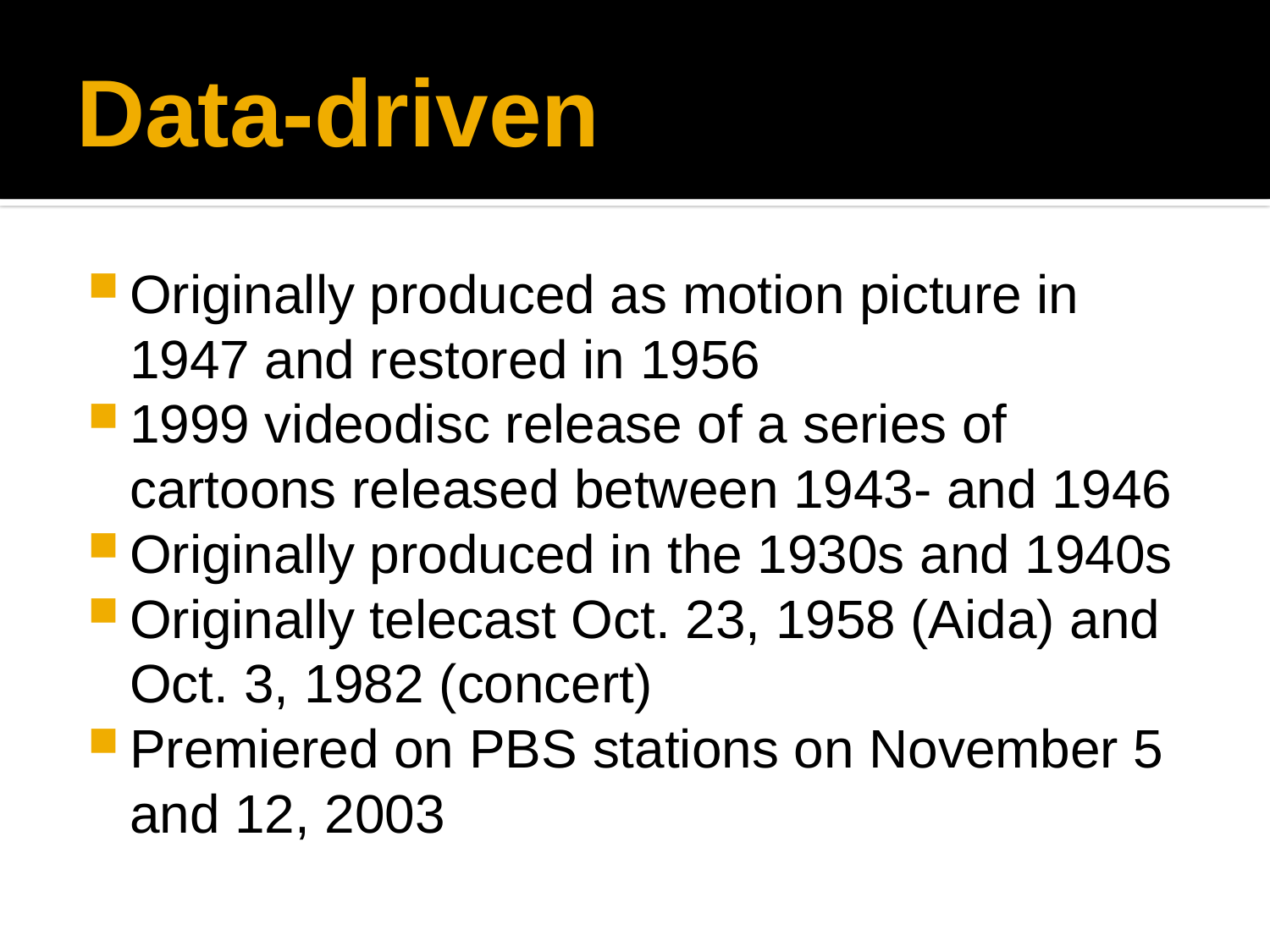

# Data-driven
Originally produced as motion picture in 1947 and restored in 1956
1999 videodisc release of a series of cartoons released between 1943- and 1946
Originally produced in the 1930s and 1940s
Originally telecast Oct. 23, 1958 (Aida) and Oct. 3, 1982 (concert)
Premiered on PBS stations on November 5 and 12, 2003